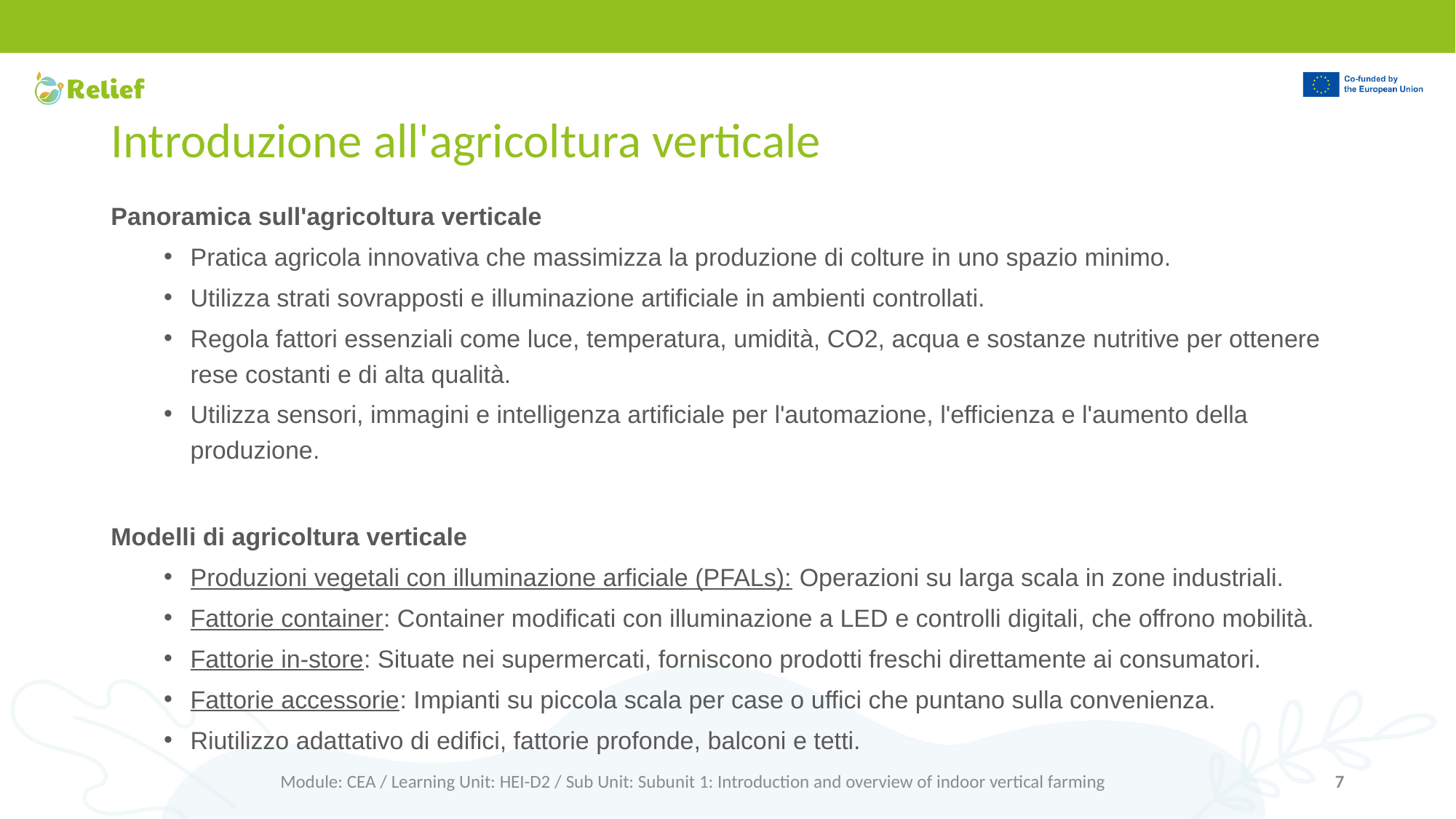

# Introduzione all'agricoltura verticale
Panoramica sull'agricoltura verticale
Pratica agricola innovativa che massimizza la produzione di colture in uno spazio minimo.
Utilizza strati sovrapposti e illuminazione artificiale in ambienti controllati.
Regola fattori essenziali come luce, temperatura, umidità, CO2, acqua e sostanze nutritive per ottenere rese costanti e di alta qualità.
Utilizza sensori, immagini e intelligenza artificiale per l'automazione, l'efficienza e l'aumento della produzione.

Modelli di agricoltura verticale
Produzioni vegetali con illuminazione arficiale (PFALs): Operazioni su larga scala in zone industriali.
Fattorie container: Container modificati con illuminazione a LED e controlli digitali, che offrono mobilità.
Fattorie in-store: Situate nei supermercati, forniscono prodotti freschi direttamente ai consumatori.
Fattorie accessorie: Impianti su piccola scala per case o uffici che puntano sulla convenienza.
Riutilizzo adattativo di edifici, fattorie profonde, balconi e tetti.
Module: CEA / Learning Unit: HEI-D2 / Sub Unit: Subunit 1: Introduction and overview of indoor vertical farming
7